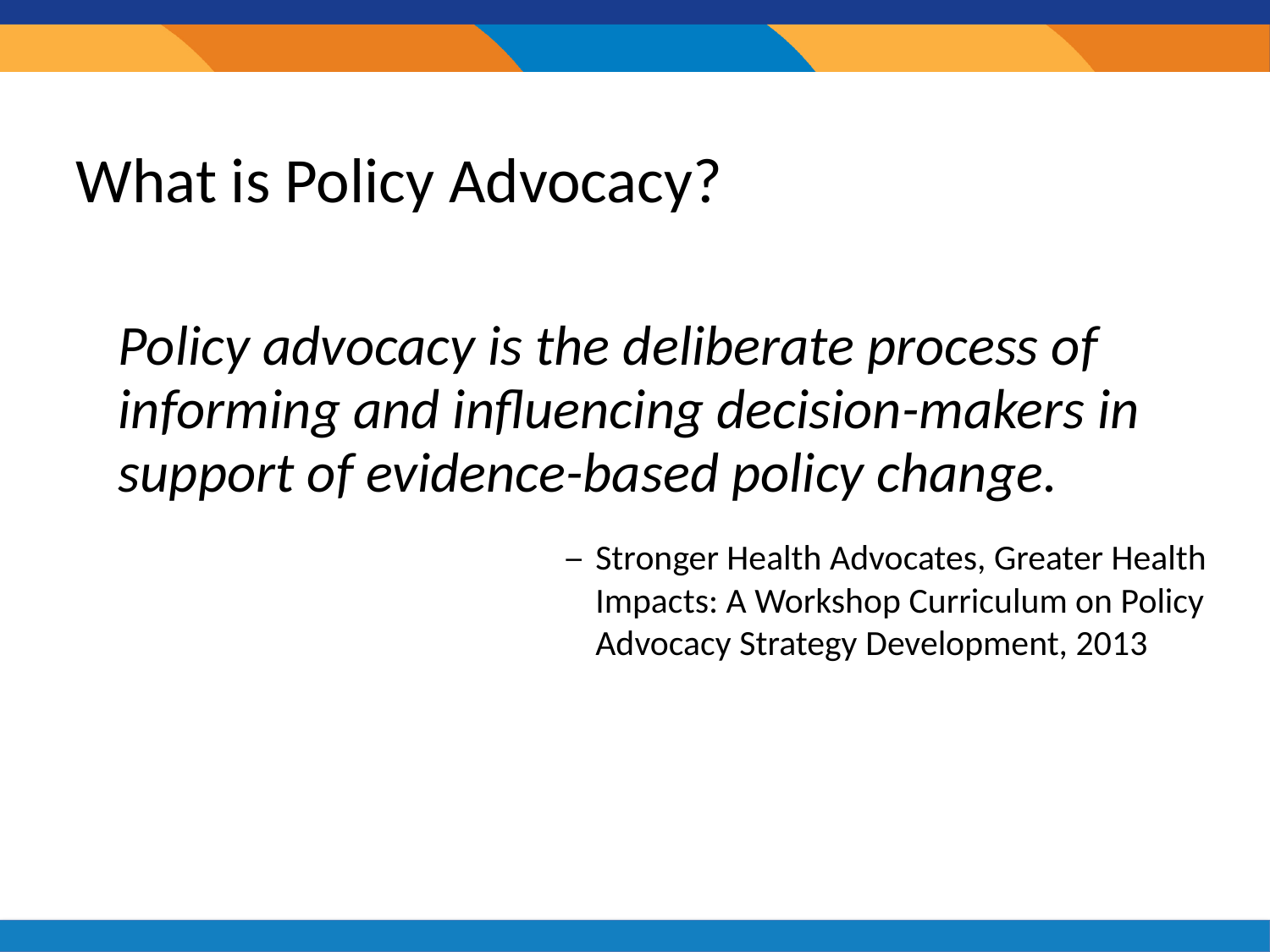

# What is Policy Advocacy?
Policy advocacy is the deliberate process of informing and influencing decision-makers in support of evidence-based policy change.
−	Stronger Health Advocates, Greater Health Impacts: A Workshop Curriculum on Policy Advocacy Strategy Development, 2013